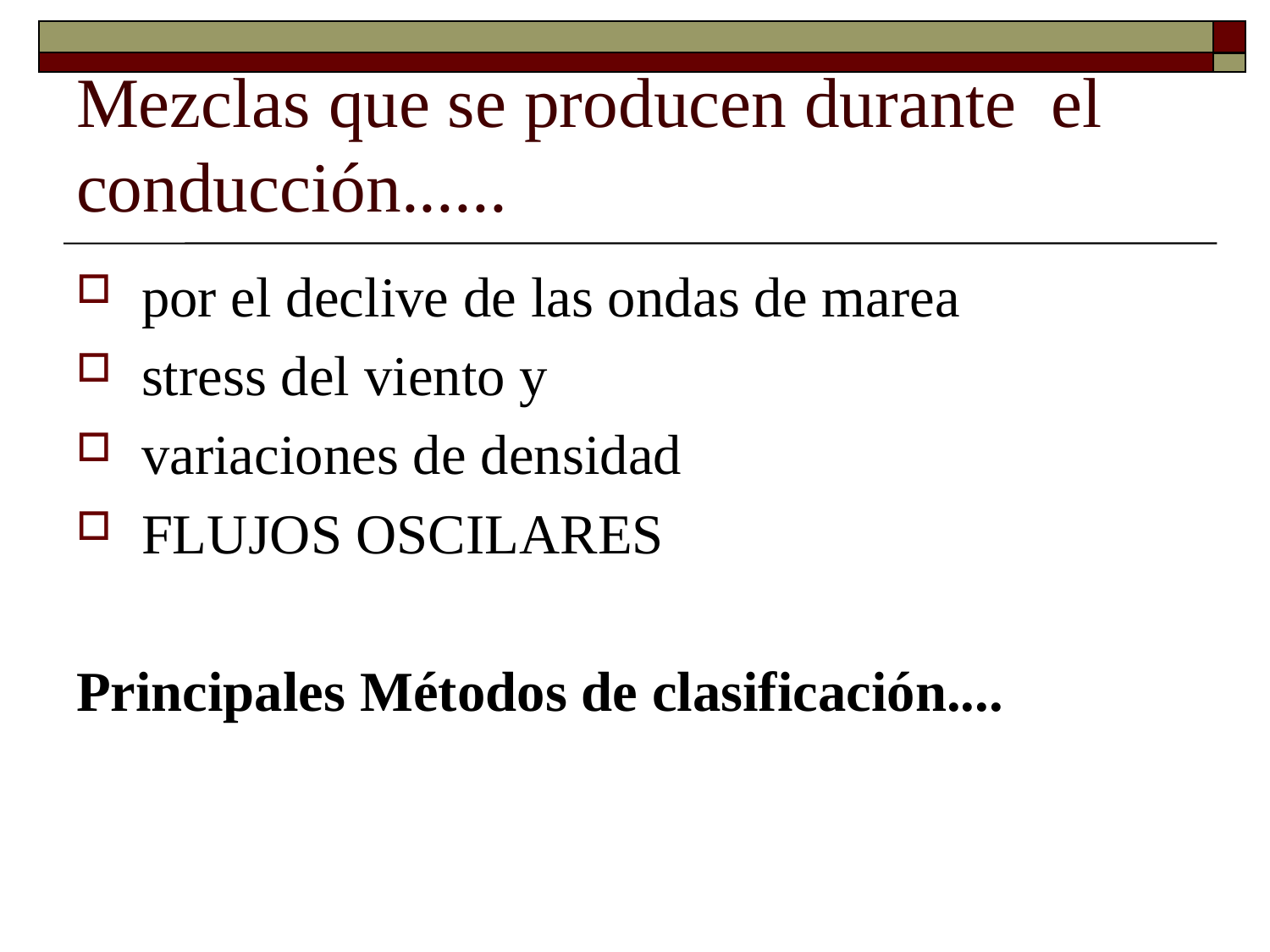

# Mezclas que se producen durante  el conducción......
por el declive de las ondas de marea
stress del viento y
variaciones de densidad
FLUJOS OSCILARES

Principales Métodos de clasificación....